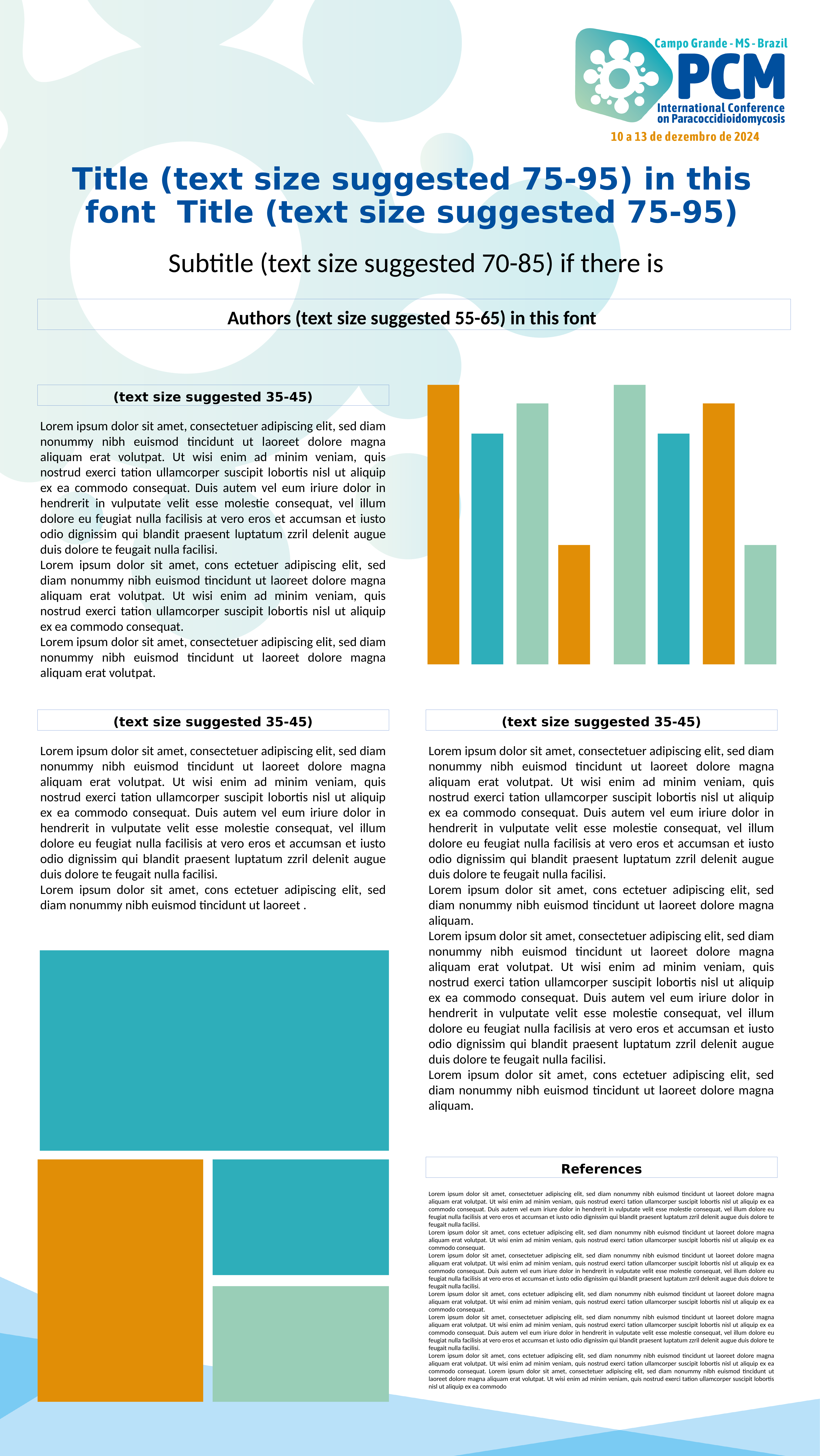

# Title (text size suggested 75-95) in this font  Title (text size suggested 75-95)
Subtitle (text size suggested 70-85) if there is

Authors (text size suggested 55-65) in this font
(text size suggested 35-45)

Lorem ipsum dolor sit amet, consectetuer adipiscing elit, sed diam nonummy nibh euismod tincidunt ut laoreet dolore magna aliquam erat volutpat. Ut wisi enim ad minim veniam, quis nostrud exerci tation ullamcorper suscipit lobortis nisl ut aliquip ex ea commodo consequat. Duis autem vel eum iriure dolor in hendrerit in vulputate velit esse molestie consequat, vel illum dolore eu feugiat nulla facilisis at vero eros et accumsan et iusto odio dignissim qui blandit praesent luptatum zzril delenit augue duis dolore te feugait nulla facilisi.
Lorem ipsum dolor sit amet, cons ectetuer adipiscing elit, sed diam nonummy nibh euismod tincidunt ut laoreet dolore magna aliquam erat volutpat. Ut wisi enim ad minim veniam, quis nostrud exerci tation ullamcorper suscipit lobortis nisl ut aliquip ex ea commodo consequat.
Lorem ipsum dolor sit amet, consectetuer adipiscing elit, sed diam nonummy nibh euismod tincidunt ut laoreet dolore magna aliquam erat volutpat.
(text size suggested 35-45)
(text size suggested 35-45)
Lorem ipsum dolor sit amet, consectetuer adipiscing elit, sed diam nonummy nibh euismod tincidunt ut laoreet dolore magna aliquam erat volutpat. Ut wisi enim ad minim veniam, quis nostrud exerci tation ullamcorper suscipit lobortis nisl ut aliquip ex ea commodo consequat. Duis autem vel eum iriure dolor in hendrerit in vulputate velit esse molestie consequat, vel illum dolore eu feugiat nulla facilisis at vero eros et accumsan et iusto odio dignissim qui blandit praesent luptatum zzril delenit augue duis dolore te feugait nulla facilisi.
Lorem ipsum dolor sit amet, cons ectetuer adipiscing elit, sed diam nonummy nibh euismod tincidunt ut laoreet .
Lorem ipsum dolor sit amet, consectetuer adipiscing elit, sed diam nonummy nibh euismod tincidunt ut laoreet dolore magna aliquam erat volutpat. Ut wisi enim ad minim veniam, quis nostrud exerci tation ullamcorper suscipit lobortis nisl ut aliquip ex ea commodo consequat. Duis autem vel eum iriure dolor in hendrerit in vulputate velit esse molestie consequat, vel illum dolore eu feugiat nulla facilisis at vero eros et accumsan et iusto odio dignissim qui blandit praesent luptatum zzril delenit augue duis dolore te feugait nulla facilisi.
Lorem ipsum dolor sit amet, cons ectetuer adipiscing elit, sed diam nonummy nibh euismod tincidunt ut laoreet dolore magna aliquam.
Lorem ipsum dolor sit amet, consectetuer adipiscing elit, sed diam nonummy nibh euismod tincidunt ut laoreet dolore magna aliquam erat volutpat. Ut wisi enim ad minim veniam, quis nostrud exerci tation ullamcorper suscipit lobortis nisl ut aliquip ex ea commodo consequat. Duis autem vel eum iriure dolor in hendrerit in vulputate velit esse molestie consequat, vel illum dolore eu feugiat nulla facilisis at vero eros et accumsan et iusto odio dignissim qui blandit praesent luptatum zzril delenit augue duis dolore te feugait nulla facilisi.
Lorem ipsum dolor sit amet, cons ectetuer adipiscing elit, sed diam nonummy nibh euismod tincidunt ut laoreet dolore magna aliquam.

References

Lorem ipsum dolor sit amet, consectetuer adipiscing elit, sed diam nonummy nibh euismod tincidunt ut laoreet dolore magna aliquam erat volutpat. Ut wisi enim ad minim veniam, quis nostrud exerci tation ullamcorper suscipit lobortis nisl ut aliquip ex ea commodo consequat. Duis autem vel eum iriure dolor in hendrerit in vulputate velit esse molestie consequat, vel illum dolore eu feugiat nulla facilisis at vero eros et accumsan et iusto odio dignissim qui blandit praesent luptatum zzril delenit augue duis dolore te feugait nulla facilisi.
Lorem ipsum dolor sit amet, cons ectetuer adipiscing elit, sed diam nonummy nibh euismod tincidunt ut laoreet dolore magna aliquam erat volutpat. Ut wisi enim ad minim veniam, quis nostrud exerci tation ullamcorper suscipit lobortis nisl ut aliquip ex ea commodo consequat.
Lorem ipsum dolor sit amet, consectetuer adipiscing elit, sed diam nonummy nibh euismod tincidunt ut laoreet dolore magna aliquam erat volutpat. Ut wisi enim ad minim veniam, quis nostrud exerci tation ullamcorper suscipit lobortis nisl ut aliquip ex ea commodo consequat. Duis autem vel eum iriure dolor in hendrerit in vulputate velit esse molestie consequat, vel illum dolore eu feugiat nulla facilisis at vero eros et accumsan et iusto odio dignissim qui blandit praesent luptatum zzril delenit augue duis dolore te feugait nulla facilisi.
Lorem ipsum dolor sit amet, cons ectetuer adipiscing elit, sed diam nonummy nibh euismod tincidunt ut laoreet dolore magna aliquam erat volutpat. Ut wisi enim ad minim veniam, quis nostrud exerci tation ullamcorper suscipit lobortis nisl ut aliquip ex ea commodo consequat.
Lorem ipsum dolor sit amet, consectetuer adipiscing elit, sed diam nonummy nibh euismod tincidunt ut laoreet dolore magna aliquam erat volutpat. Ut wisi enim ad minim veniam, quis nostrud exerci tation ullamcorper suscipit lobortis nisl ut aliquip ex ea commodo consequat. Duis autem vel eum iriure dolor in hendrerit in vulputate velit esse molestie consequat, vel illum dolore eu feugiat nulla facilisis at vero eros et accumsan et iusto odio dignissim qui blandit praesent luptatum zzril delenit augue duis dolore te feugait nulla facilisi.
Lorem ipsum dolor sit amet, cons ectetuer adipiscing elit, sed diam nonummy nibh euismod tincidunt ut laoreet dolore magna aliquam erat volutpat. Ut wisi enim ad minim veniam, quis nostrud exerci tation ullamcorper suscipit lobortis nisl ut aliquip ex ea commodo consequat. Lorem ipsum dolor sit amet, consectetuer adipiscing elit, sed diam nonummy nibh euismod tincidunt ut laoreet dolore magna aliquam erat volutpat. Ut wisi enim ad minim veniam, quis nostrud exerci tation ullamcorper suscipit lobortis nisl ut aliquip ex ea commodo